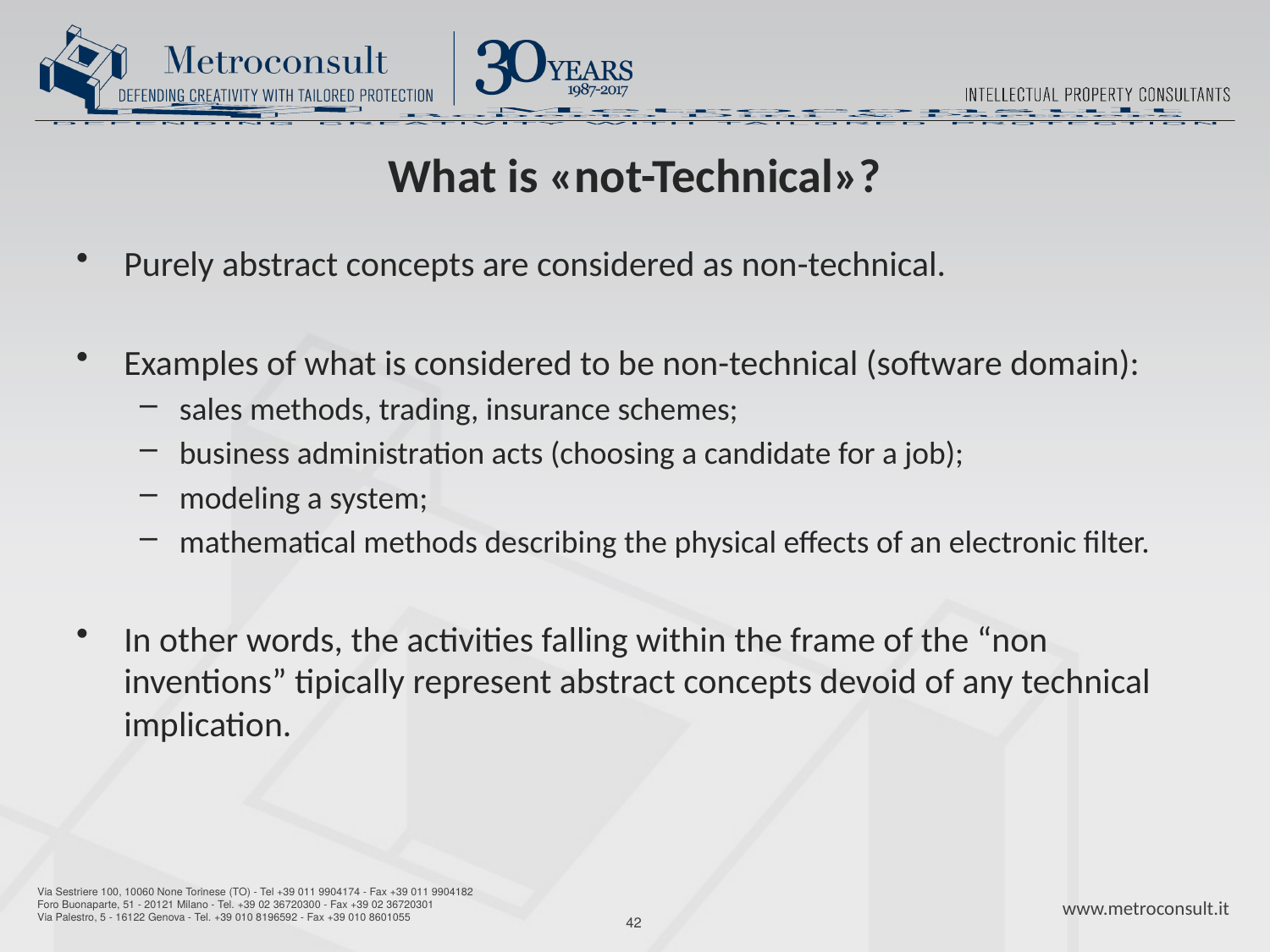

# What is «not-Technical»?
Purely abstract concepts are considered as non-technical.

Examples of what is considered to be non-technical (software domain):
sales methods, trading, insurance schemes;
business administration acts (choosing a candidate for a job);
modeling a system;
mathematical methods describing the physical effects of an electronic filter.

In other words, the activities falling within the frame of the “non inventions” tipically represent abstract concepts devoid of any technical implication.

42